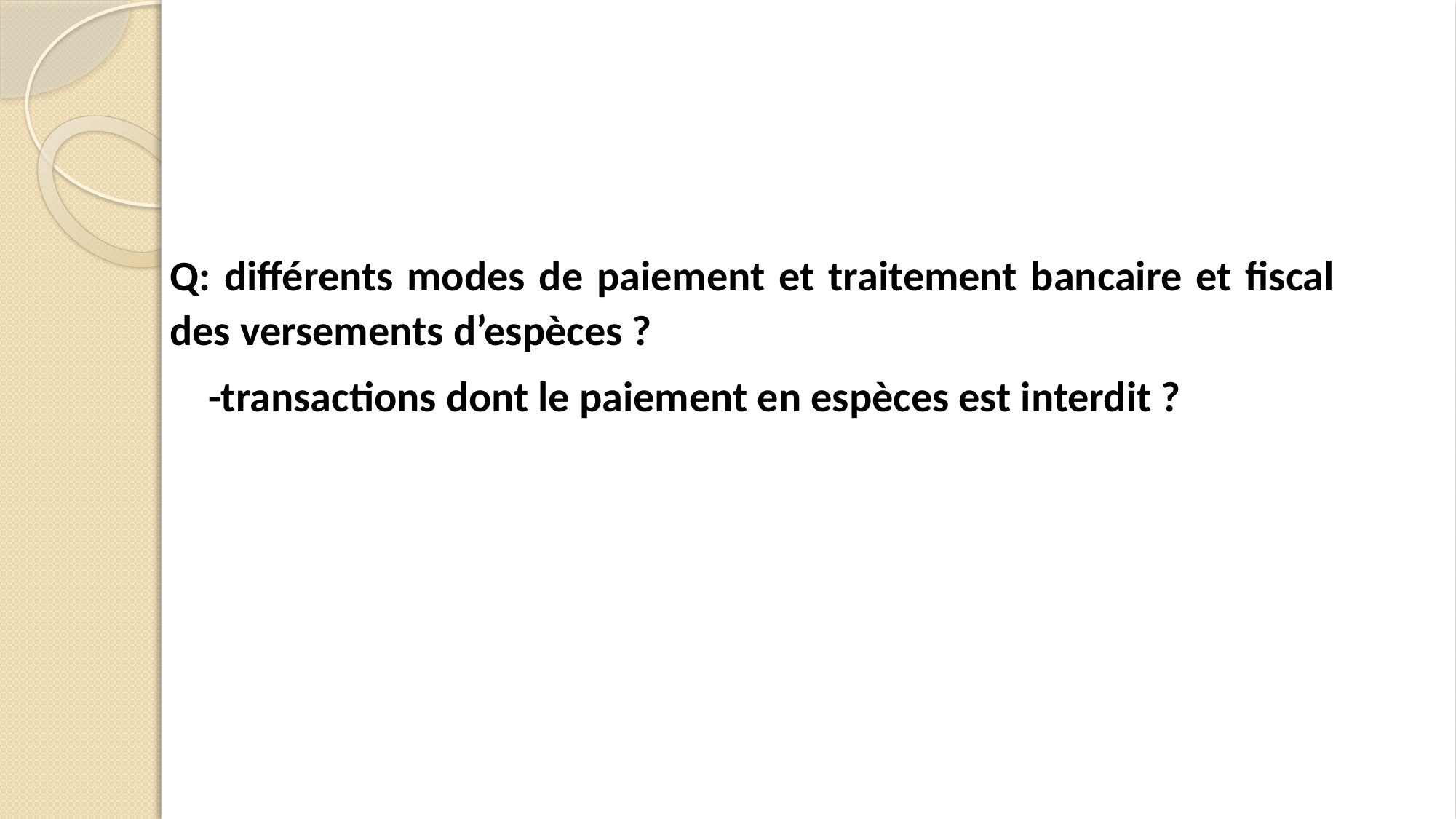

Q: différents modes de paiement et traitement bancaire et fiscal des versements d’espèces ?
    -transactions dont le paiement en espèces est interdit ?